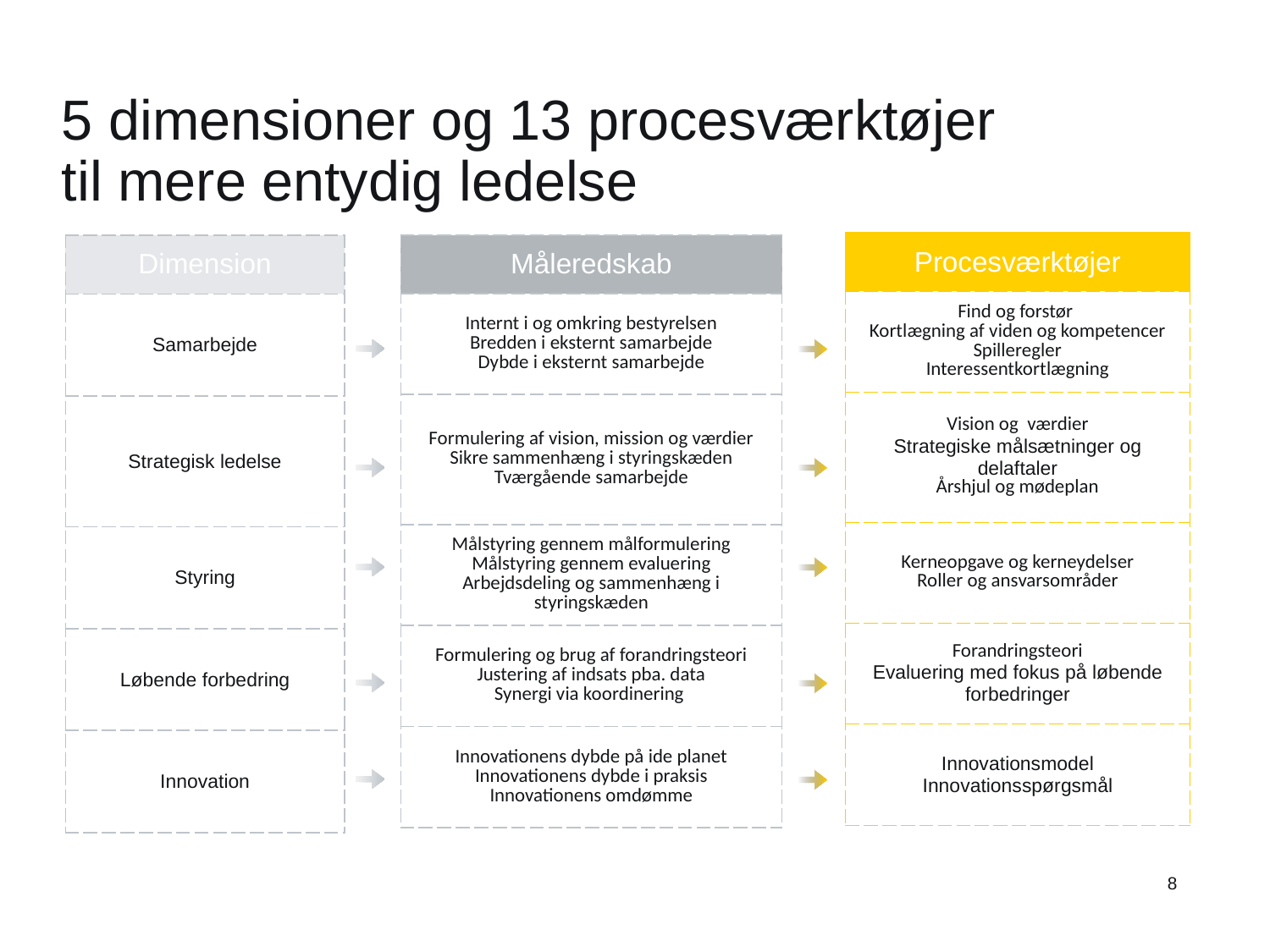

# 5 dimensioner og 13 procesværktøjer til mere entydig ledelse
| Procesværktøjer |
| --- |
| Find og forstør Kortlægning af viden og kompetencer Spilleregler Interessentkortlægning |
| Vision og værdier Strategiske målsætninger og delaftaler Årshjul og mødeplan |
| Kerneopgave og kerneydelser Roller og ansvarsområder |
| Forandringsteori Evaluering med fokus på løbende forbedringer |
| Innovationsmodel Innovationsspørgsmål |
| Dimension |
| --- |
| Samarbejde |
| Strategisk ledelse |
| Styring |
| Løbende forbedring |
| Innovation |
| Måleredskab |
| --- |
| Internt i og omkring bestyrelsen Bredden i eksternt samarbejde Dybde i eksternt samarbejde |
| Formulering af vision, mission og værdier Sikre sammenhæng i styringskæden Tværgående samarbejde |
| Målstyring gennem målformulering Målstyring gennem evaluering Arbejdsdeling og sammenhæng i styringskæden |
| Formulering og brug af forandringsteori Justering af indsats pba. data Synergi via koordinering |
| Innovationens dybde på ide planet Innovationens dybde i praksis Innovationens omdømme |

8